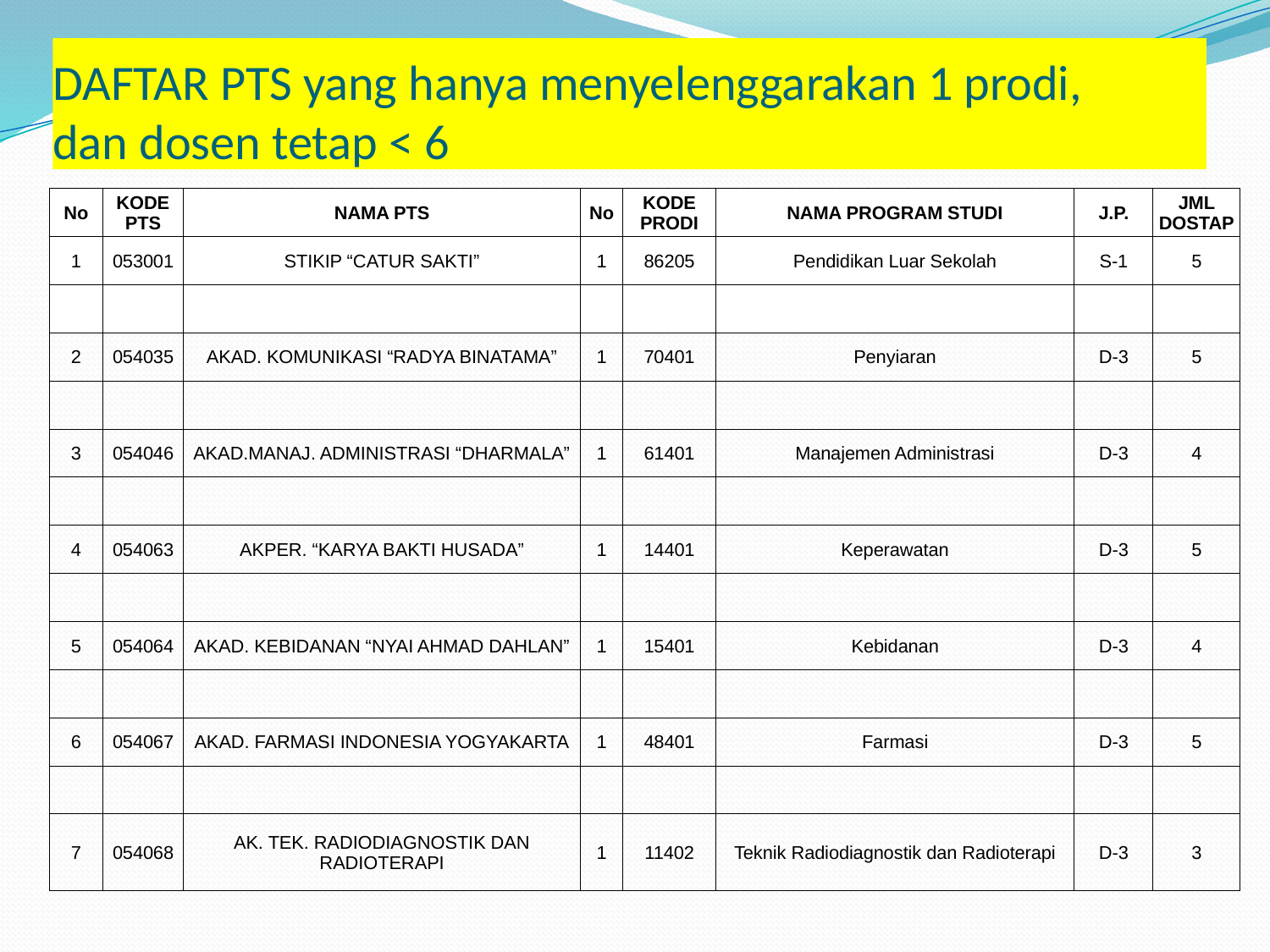

# DAFTAR PTS yang hanya menyelenggarakan 1 prodi, dan dosen tetap < 6
| No | KODE PTS | NAMA PTS | No | KODE PRODI | NAMA PROGRAM STUDI | J.P. | JML DOSTAP |
| --- | --- | --- | --- | --- | --- | --- | --- |
| 1 | 053001 | STIKIP “CATUR SAKTI” | 1 | 86205 | Pendidikan Luar Sekolah | S-1 | 5 |
|  |  |  |  |  |  |  |  |
| 2 | 054035 | AKAD. KOMUNIKASI “RADYA BINATAMA” | 1 | 70401 | Penyiaran | D-3 | 5 |
|  |  |  |  |  |  |  |  |
| 3 | 054046 | AKAD.MANAJ. ADMINISTRASI “DHARMALA” | 1 | 61401 | Manajemen Administrasi | D-3 | 4 |
|  |  |  |  |  |  |  |  |
| 4 | 054063 | AKPER. “KARYA BAKTI HUSADA” | 1 | 14401 | Keperawatan | D-3 | 5 |
|  |  |  |  |  |  |  |  |
| 5 | 054064 | AKAD. KEBIDANAN “NYAI AHMAD DAHLAN” | 1 | 15401 | Kebidanan | D-3 | 4 |
|  |  |  |  |  |  |  |  |
| 6 | 054067 | AKAD. FARMASI INDONESIA YOGYAKARTA | 1 | 48401 | Farmasi | D-3 | 5 |
|  |  |  |  |  |  |  |  |
| 7 | 054068 | AK. TEK. RADIODIAGNOSTIK DAN RADIOTERAPI | 1 | 11402 | Teknik Radiodiagnostik dan Radioterapi | D-3 | 3 |